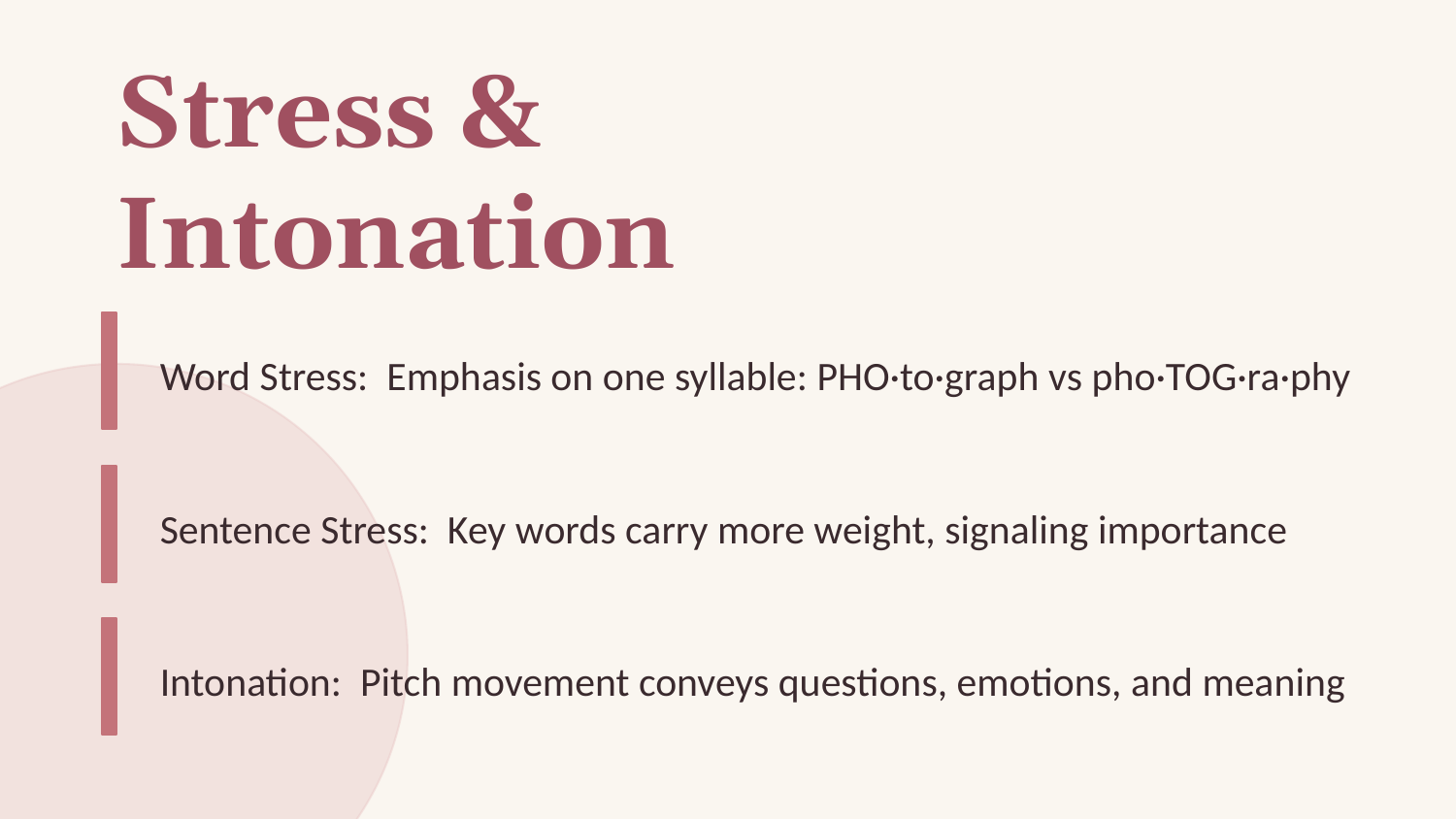

Stress &
Intonation

Word Stress:  Emphasis on one syllable: PHO·to·graph vs pho·TOG·ra·phy

Sentence Stress:  Key words carry more weight, signaling importance

Intonation:  Pitch movement conveys questions, emotions, and meaning